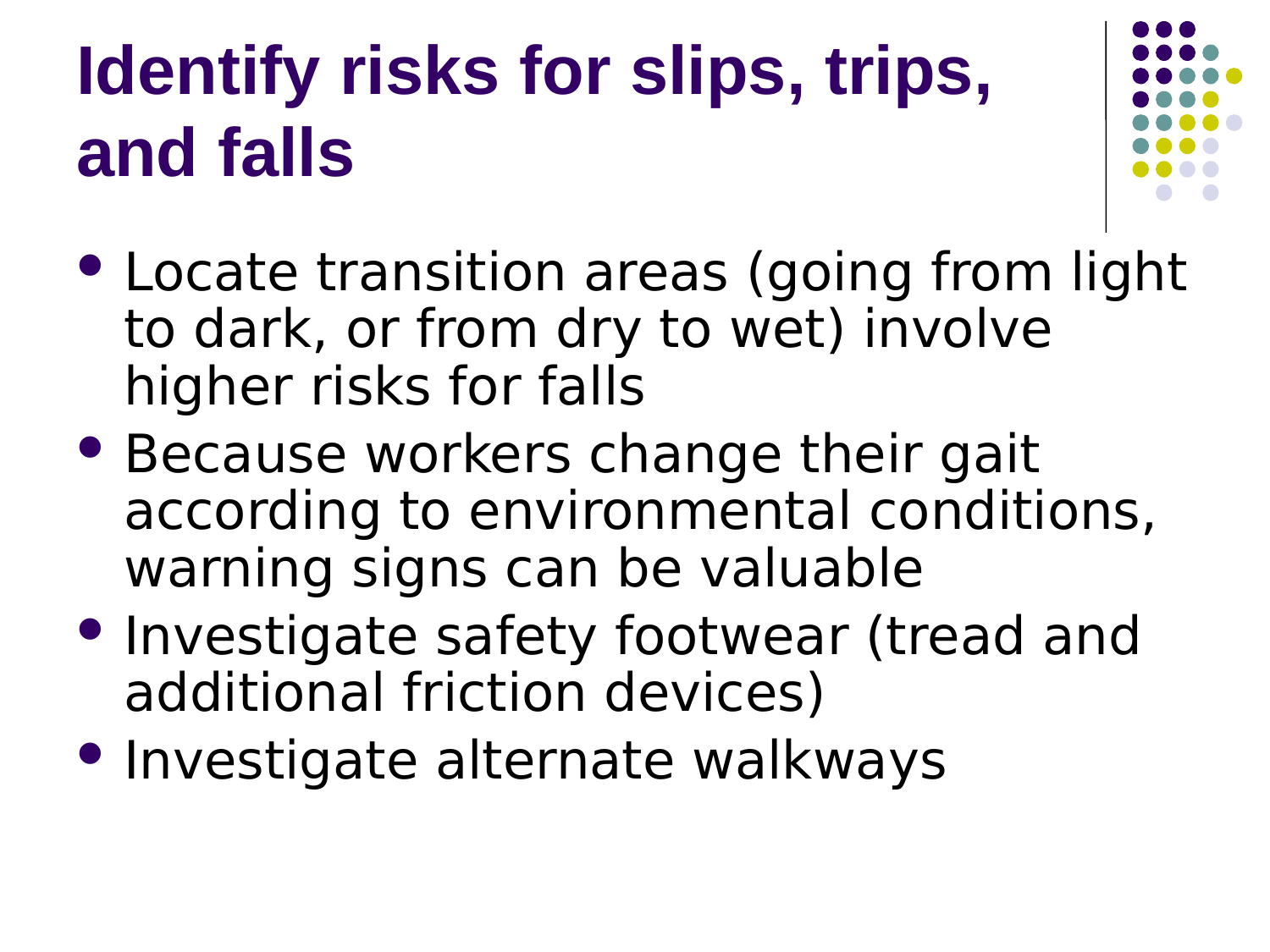

# Identify risks for slips, trips, and falls
Locate transition areas (going from light to dark, or from dry to wet) involve higher risks for falls
Because workers change their gait according to environmental conditions, warning signs can be valuable
Investigate safety footwear (tread and additional friction devices)
Investigate alternate walkways